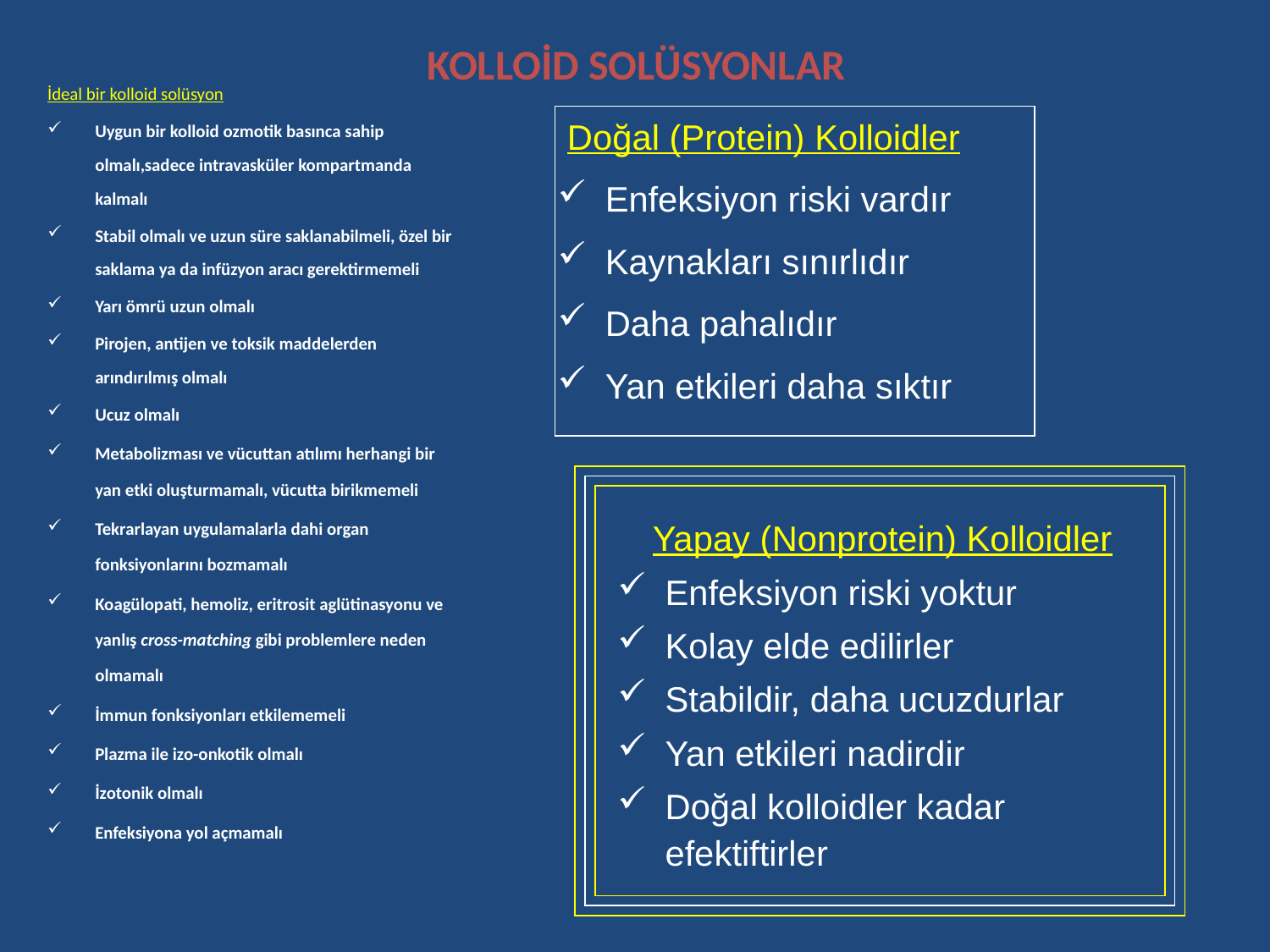

# KOLLOİD SOLÜSYONLAR
İdeal bir kolloid solüsyon
Uygun bir kolloid ozmotik basınca sahip olmalı,sadece intravasküler kompartmanda kalmalı
Stabil olmalı ve uzun süre saklanabilmeli, özel bir saklama ya da infüzyon aracı gerektirmemeli
Yarı ömrü uzun olmalı
Pirojen, antijen ve toksik maddelerden arındırılmış olmalı
Ucuz olmalı
Metabolizması ve vücuttan atılımı herhangi bir yan etki oluşturmamalı, vücutta birikmemeli
Tekrarlayan uygulamalarla dahi organ fonksiyonlarını bozmamalı
Koagülopati, hemoliz, eritrosit aglütinasyonu ve yanlış cross-matching gibi problemlere neden olmamalı
İmmun fonksiyonları etkilememeli
Plazma ile izo-onkotik olmalı
İzotonik olmalı
Enfeksiyona yol açmamalı

 Doğal (Protein) Kolloidler
Enfeksiyon riski vardır
Kaynakları sınırlıdır
Daha pahalıdır
Yan etkileri daha sıktır

Yapay (Nonprotein) Kolloidler
Enfeksiyon riski yoktur
Kolay elde edilirler
Stabildir, daha ucuzdurlar
Yan etkileri nadirdir
Doğal kolloidler kadar efektiftirler